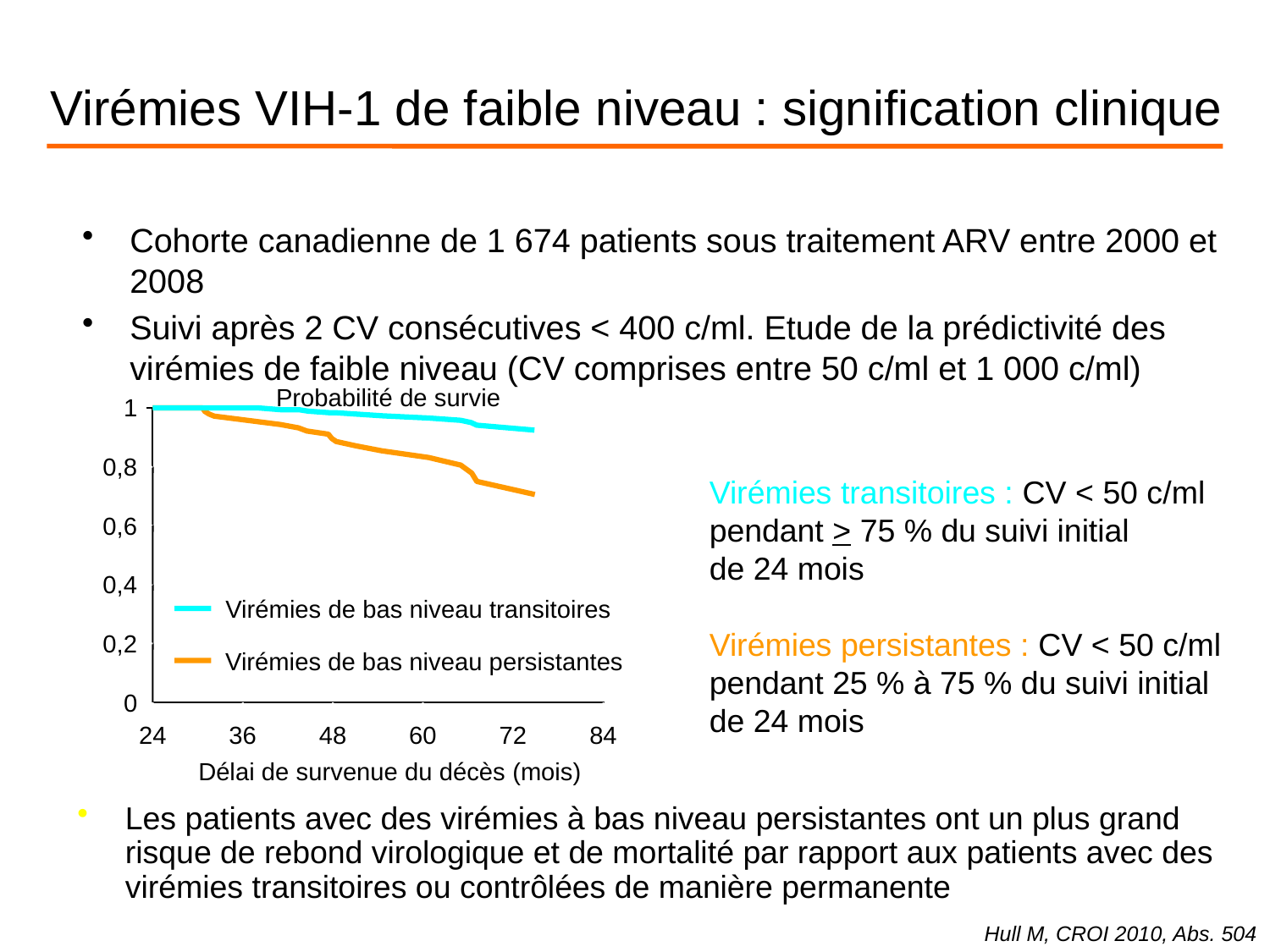

37
# Virémies VIH-1 de faible niveau : signification clinique

Cohorte canadienne de 1 674 patients sous traitement ARV entre 2000 et 2008
Suivi après 2 CV consécutives < 400 c/ml. Etude de la prédictivité des virémies de faible niveau (CV comprises entre 50 c/ml et 1 000 c/ml)
Probabilité de survie
1

0,8

0,6

0,4

Virémies de bas niveau transitoires

0,2
Virémies de bas niveau persistantes

0

24
36
48
60
72
84
Délai de survenue du décès (mois)
Virémies transitoires : CV < 50 c/ml pendant > 75 % du suivi initial
de 24 mois

Virémies persistantes : CV < 50 c/ml pendant 25 % à 75 % du suivi initial de 24 mois
Les patients avec des virémies à bas niveau persistantes ont un plus grand risque de rebond virologique et de mortalité par rapport aux patients avec des virémies transitoires ou contrôlées de manière permanente
Hull M, CROI 2010, Abs. 504